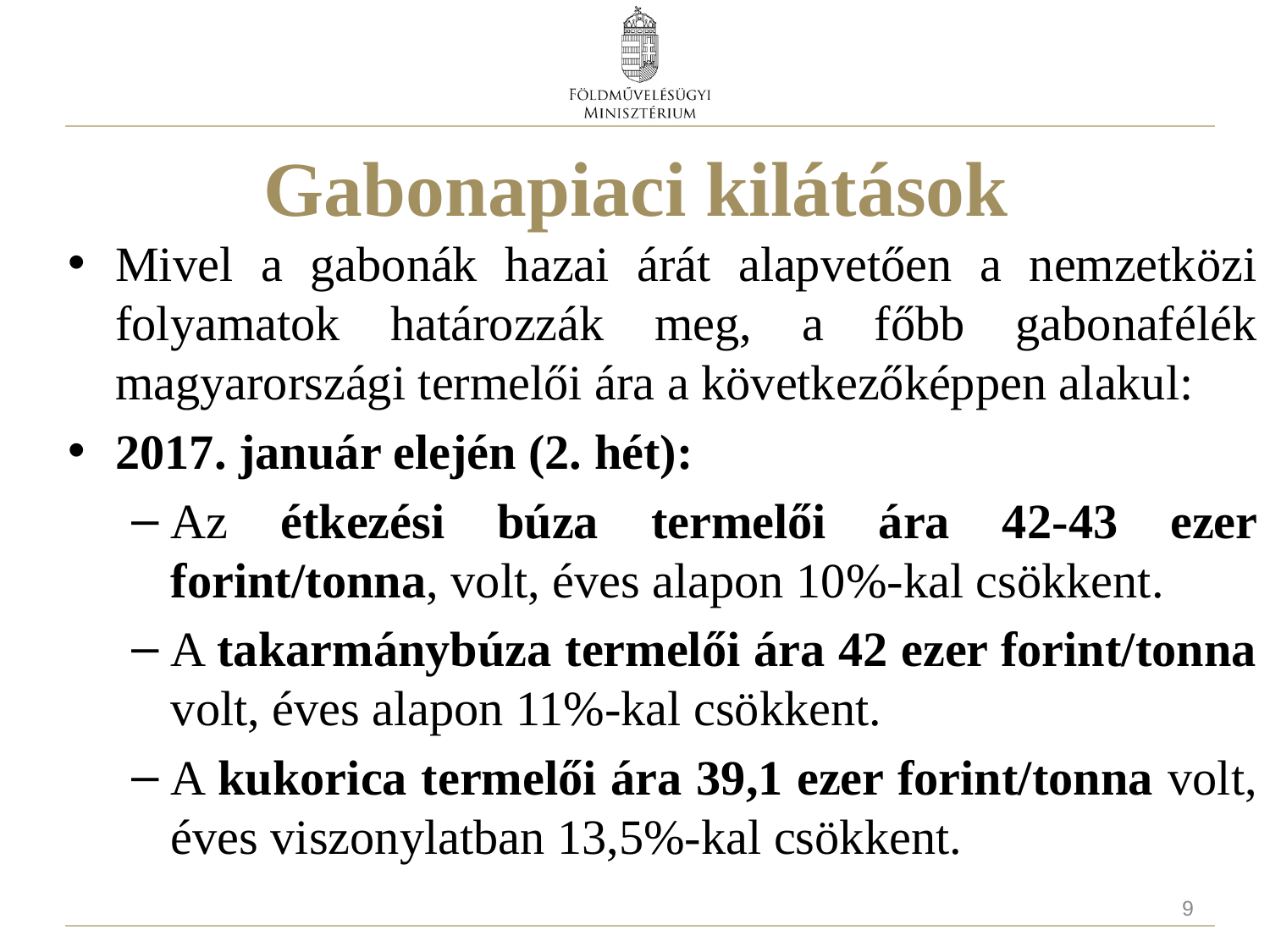

# Gabonapiaci kilátások
Mivel a gabonák hazai árát alapvetően a nemzetközi folyamatok határozzák meg, a főbb gabonafélék magyarországi termelői ára a következőképpen alakul:
2017. január elején (2. hét):
Az étkezési búza termelői ára 42-43 ezer forint/tonna, volt, éves alapon 10%-kal csökkent.
A takarmánybúza termelői ára 42 ezer forint/tonna volt, éves alapon 11%-kal csökkent.
A kukorica termelői ára 39,1 ezer forint/tonna volt, éves viszonylatban 13,5%-kal csökkent.
9